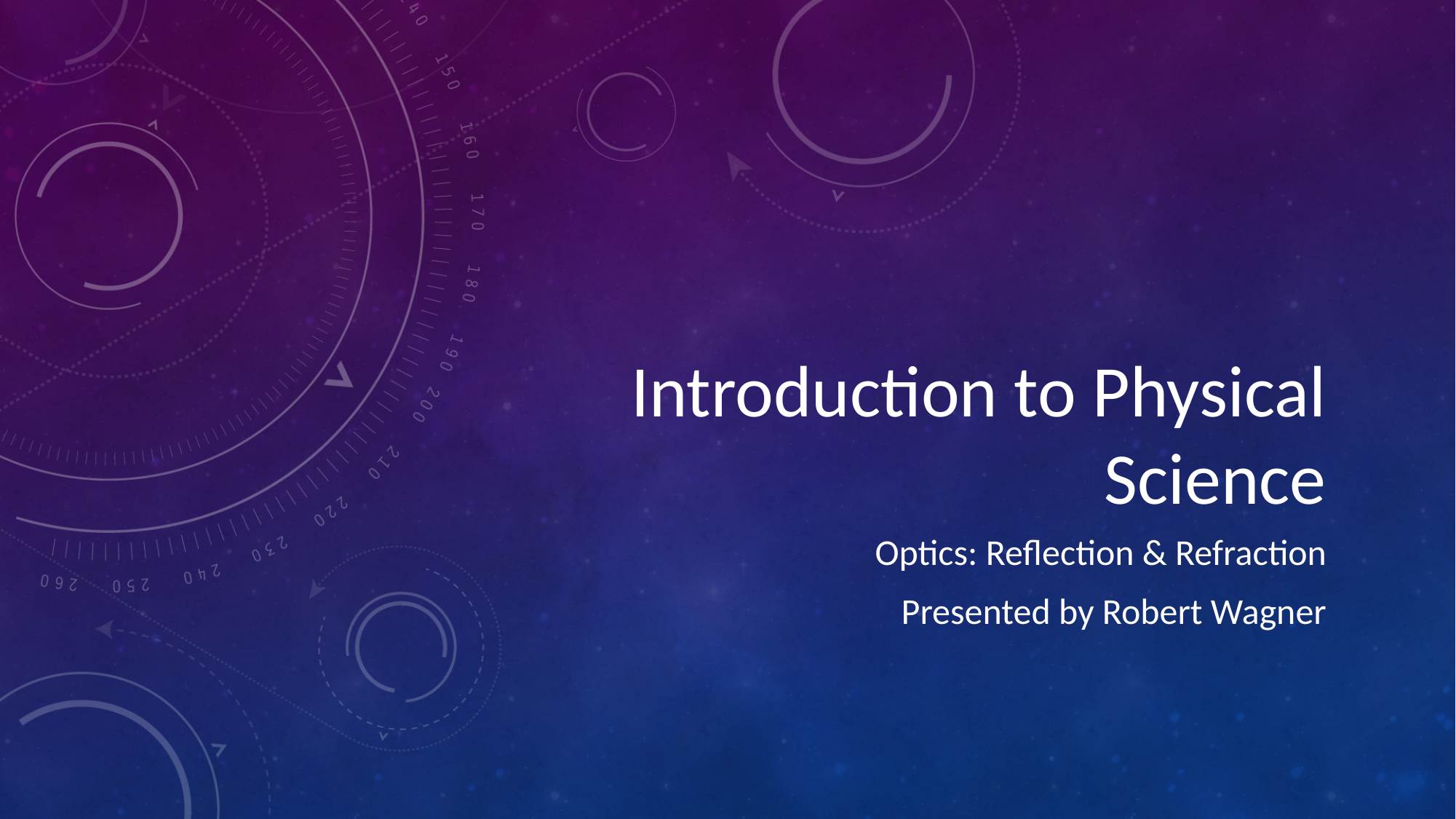

# Introduction to Physical Science
Optics: Reflection & Refraction
Presented by Robert Wagner